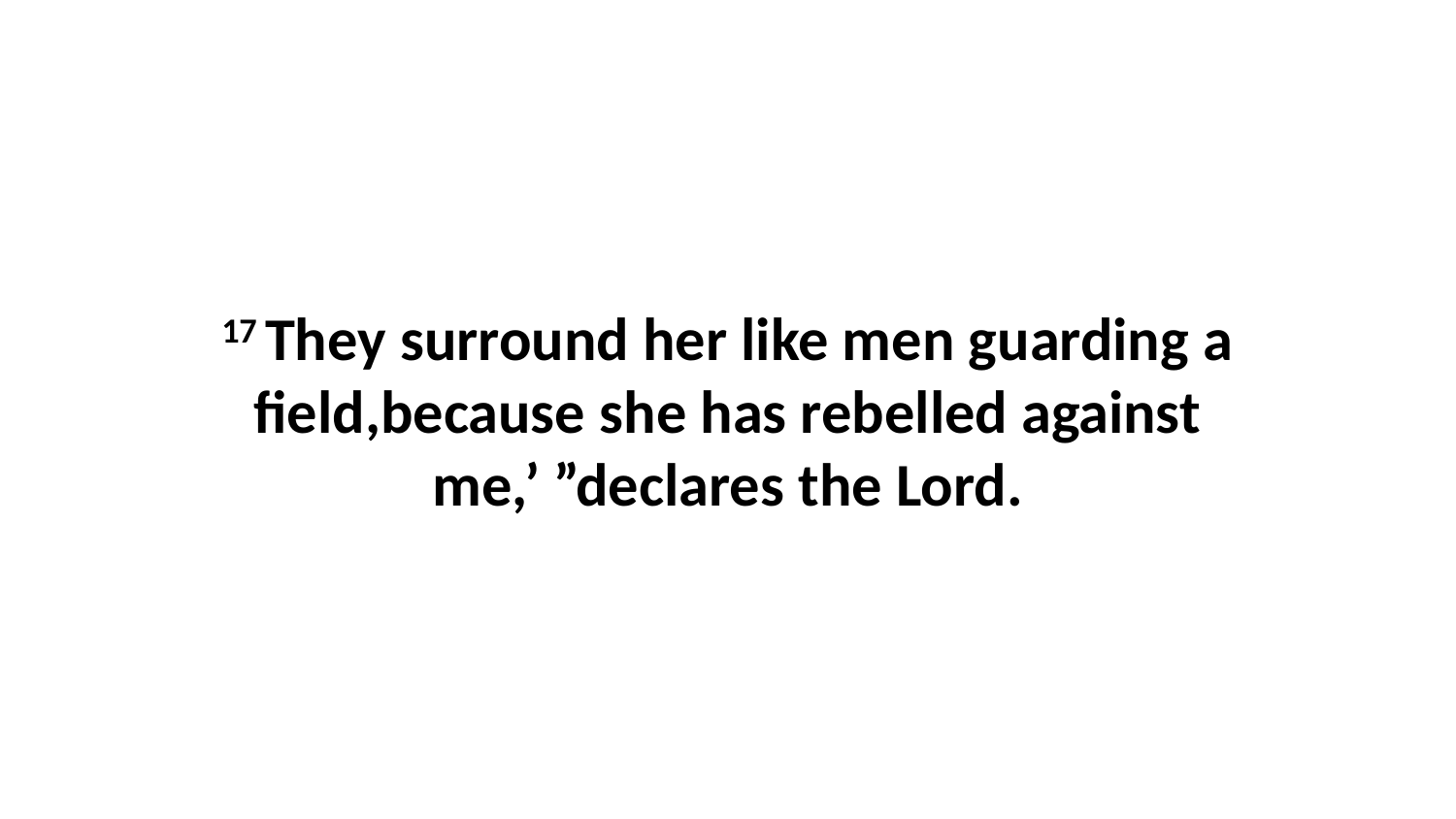

17 They surround her like men guarding a field,because she has rebelled against me,’ ”declares the Lord.